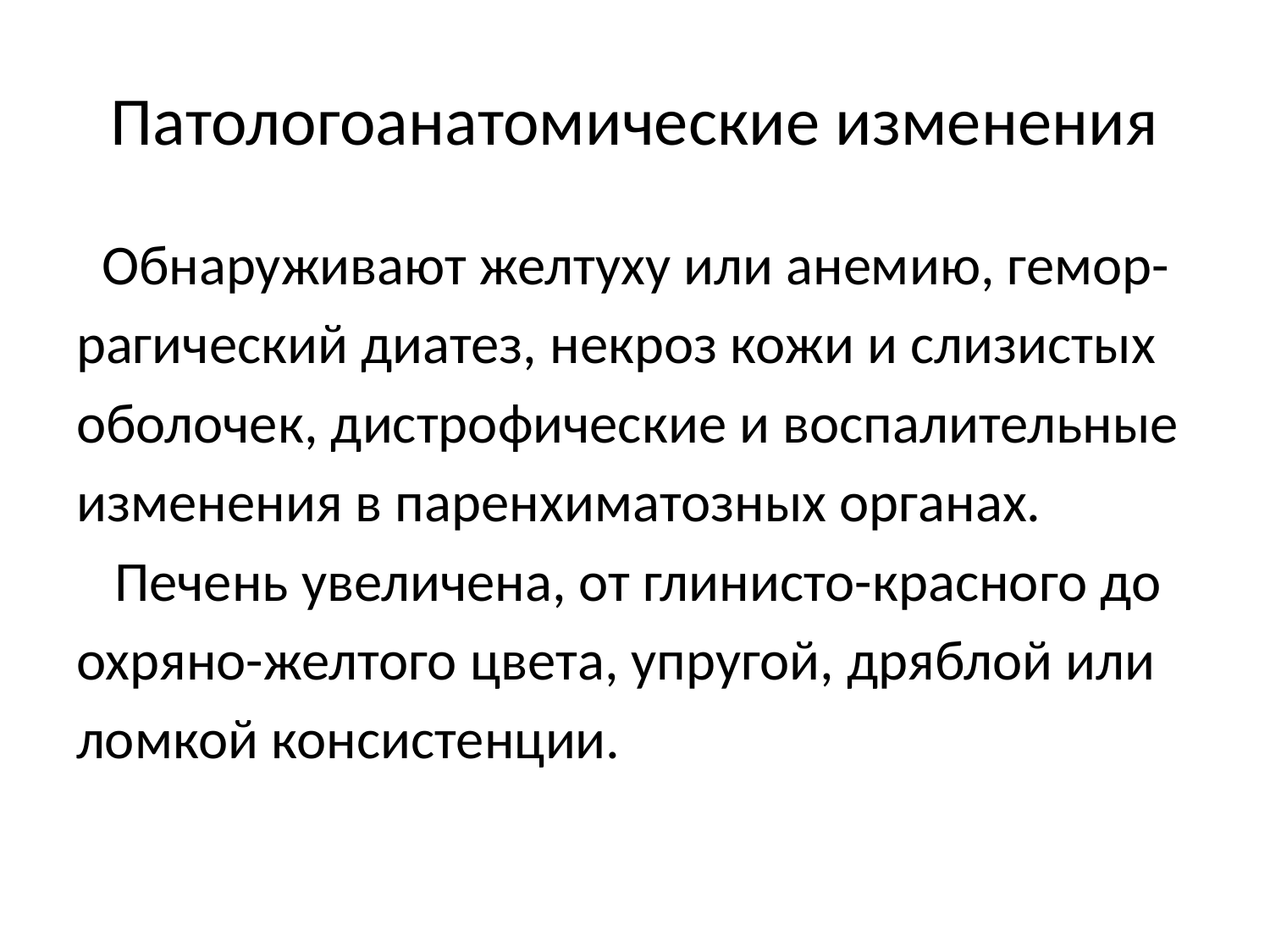

# Патологоанатомические изменения
  Обнаруживают желтуху или анемию, гемор-
рагический диатез, некроз кожи и слизистых
оболочек, дистрофические и воспалительные
изменения в паренхиматозных органах.
   Печень увеличена, от глинисто-красного до
охряно-желтого цвета, упругой, дряблой или
ломкой консистенции.